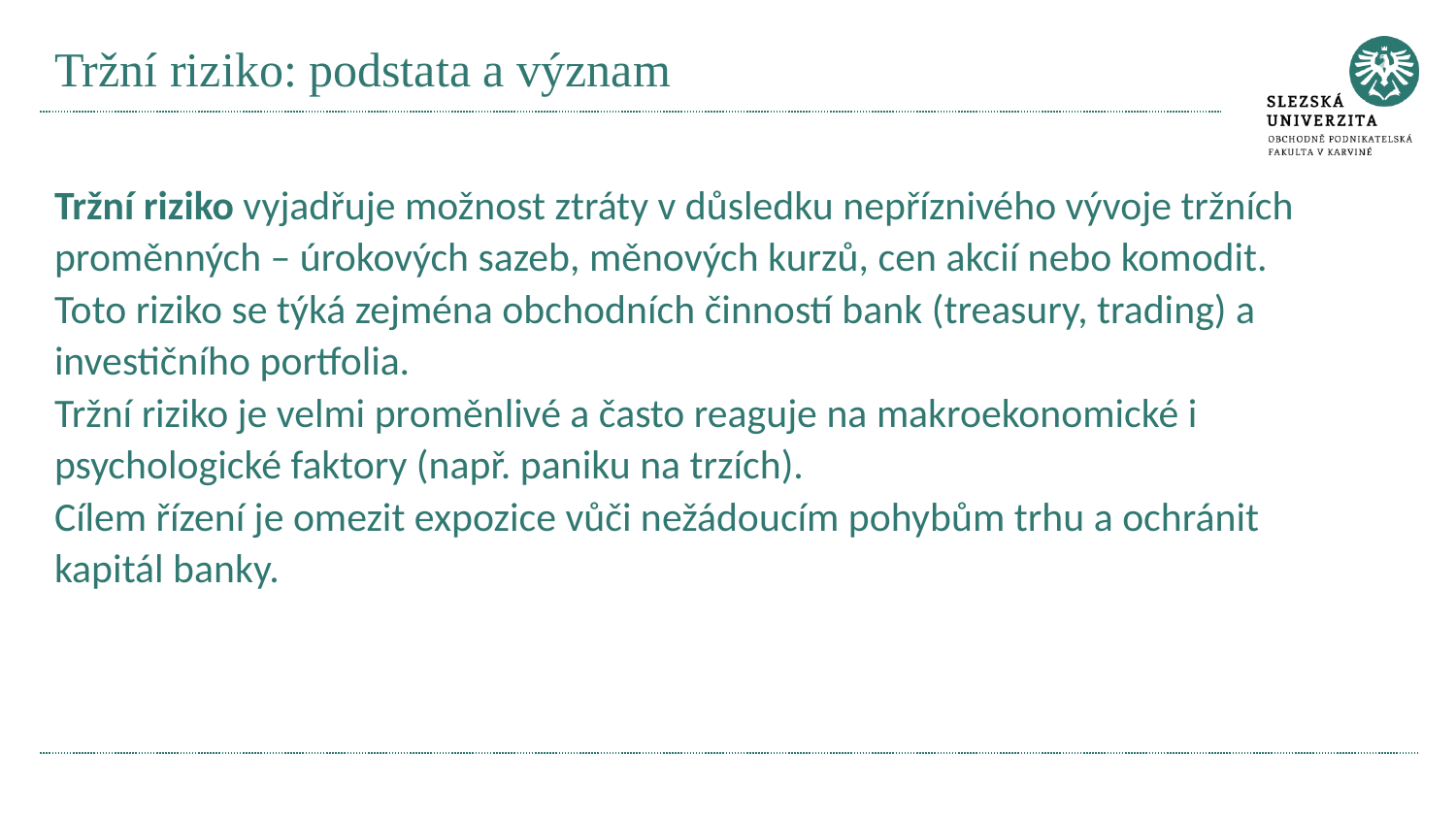

# Tržní riziko: podstata a význam
Tržní riziko vyjadřuje možnost ztráty v důsledku nepříznivého vývoje tržních proměnných – úrokových sazeb, měnových kurzů, cen akcií nebo komodit.
Toto riziko se týká zejména obchodních činností bank (treasury, trading) a investičního portfolia.
Tržní riziko je velmi proměnlivé a často reaguje na makroekonomické i psychologické faktory (např. paniku na trzích).
Cílem řízení je omezit expozice vůči nežádoucím pohybům trhu a ochránit kapitál banky.